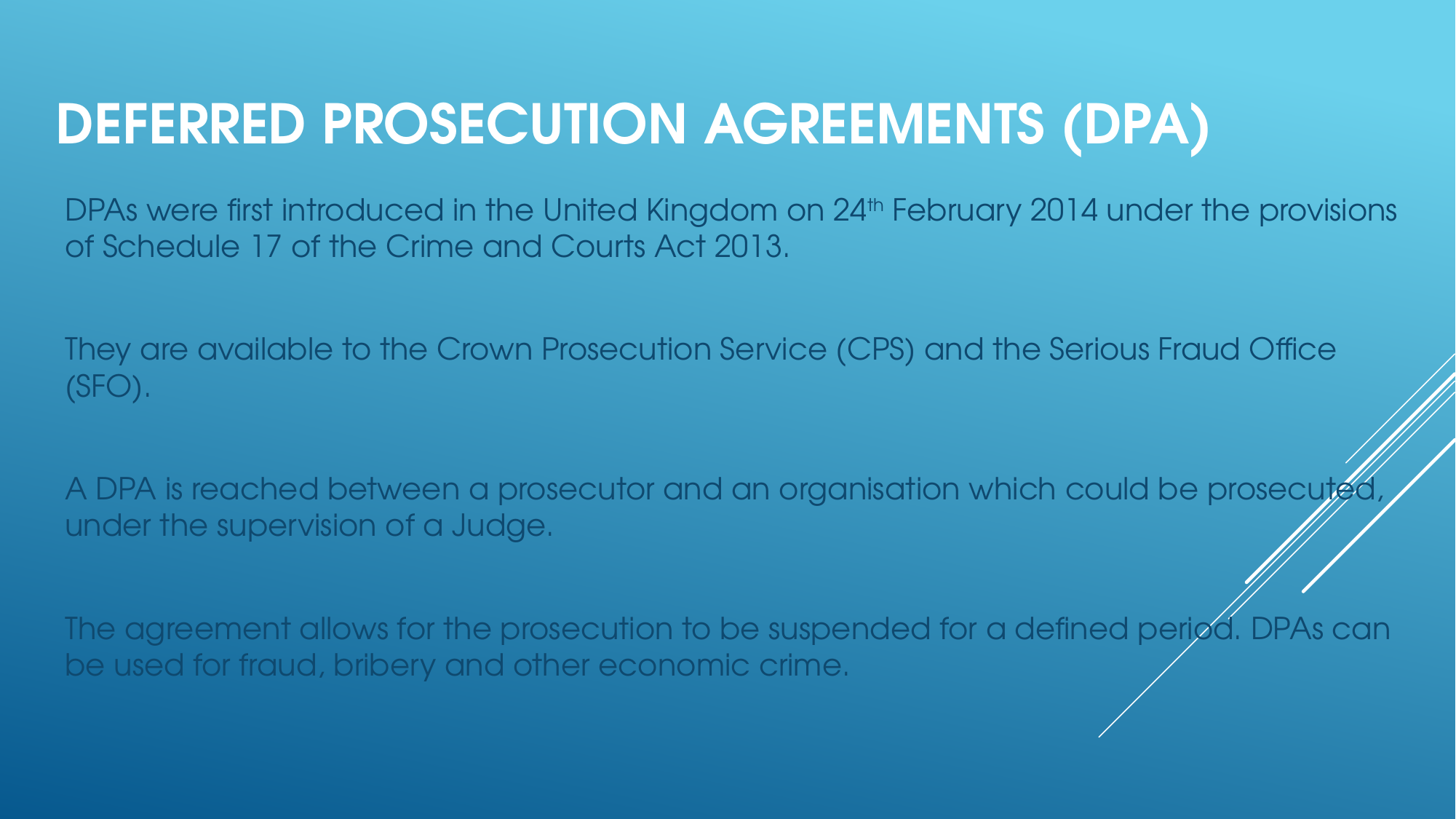

# Deferred Prosecution Agreements (DPA)
DPAs were first introduced in the United Kingdom on 24th February 2014 under the provisions of Schedule 17 of the Crime and Courts Act 2013.

They are available to the Crown Prosecution Service (CPS) and the Serious Fraud Office (SFO).

A DPA is reached between a prosecutor and an organisation which could be prosecuted, under the supervision of a Judge.

The agreement allows for the prosecution to be suspended for a defined period. DPAs can be used for fraud, bribery and other economic crime.